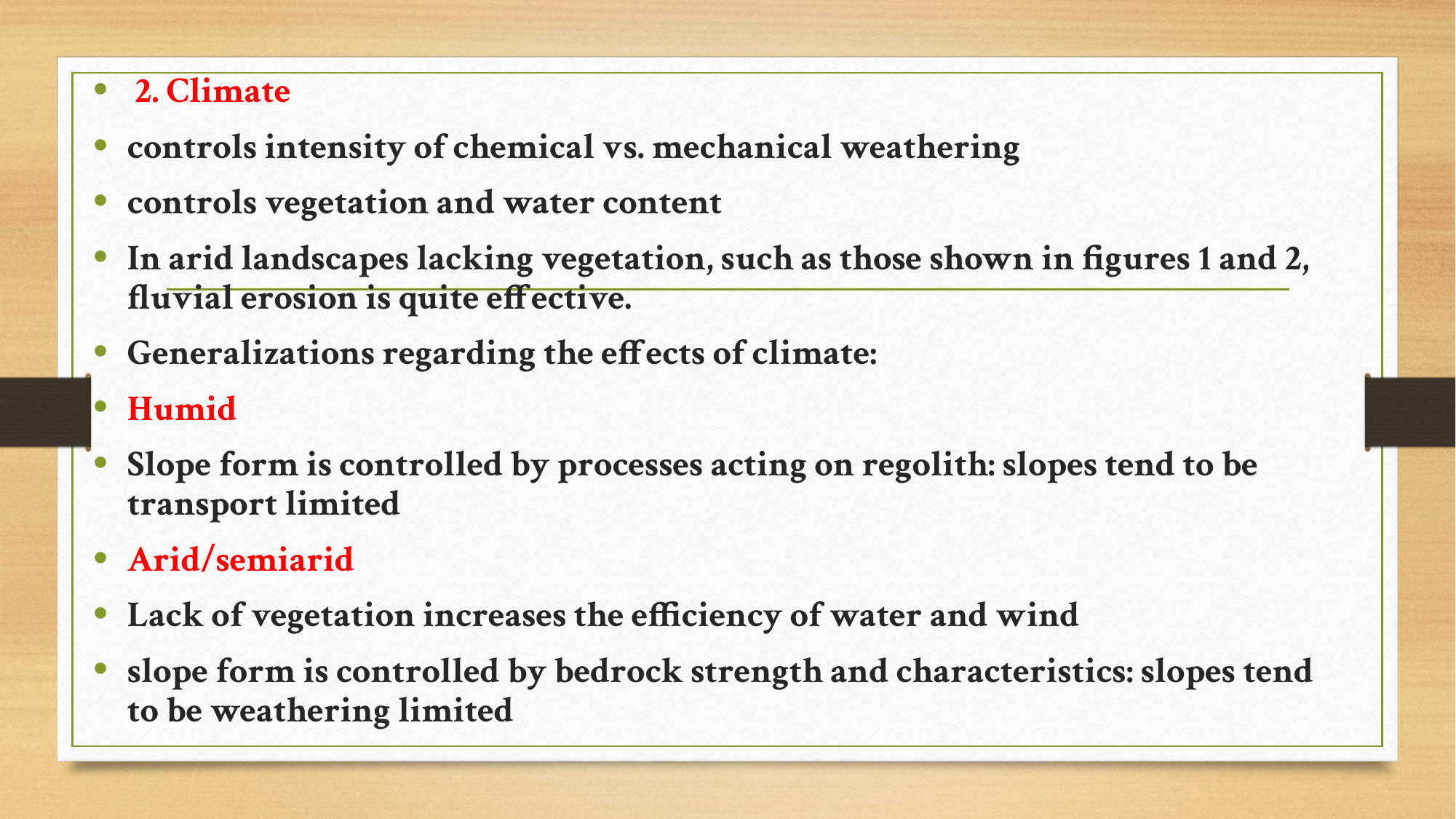

2. Climate
controls intensity of chemical vs. mechanical weathering
controls vegetation and water content
In arid landscapes lacking vegetation, such as those shown in figures 1 and 2,  fluvial erosion is quite effective.
Generalizations regarding the effects of climate:
Humid
Slope form is controlled by processes acting on regolith: slopes tend to be transport limited
Arid/semiarid
Lack of vegetation increases the efficiency of water and wind
slope form is controlled by bedrock strength and characteristics: slopes tend to be weathering limited